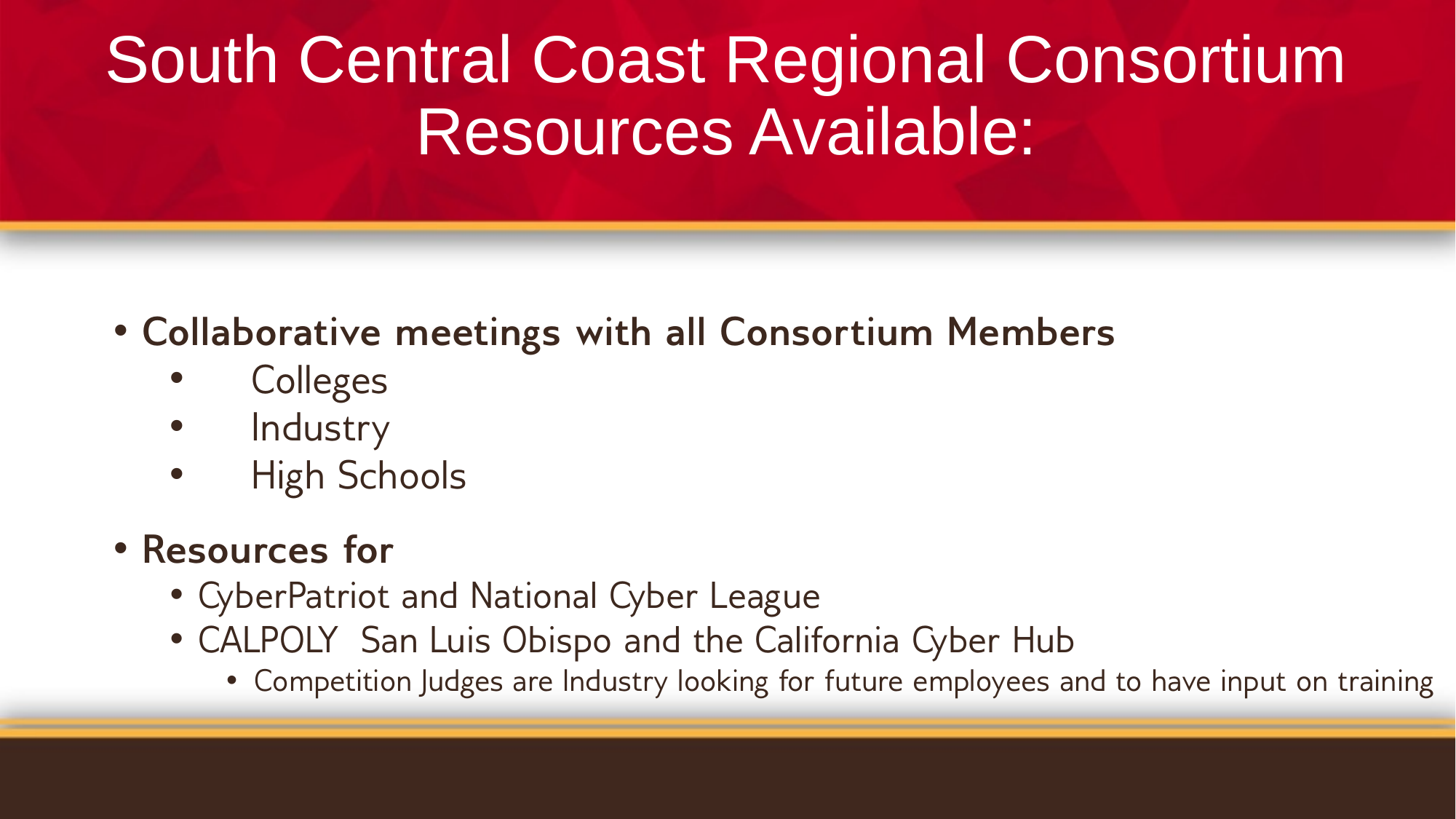

South Central Coast Regional Consortium
Resources Available:

# Collaborative meetings with all Consortium Members
	Colleges
	Industry
	High Schools

Resources for
CyberPatriot and National Cyber League
CALPOLY  San Luis Obispo and the California Cyber Hub
Competition Judges are Industry looking for future employees and to have input on training